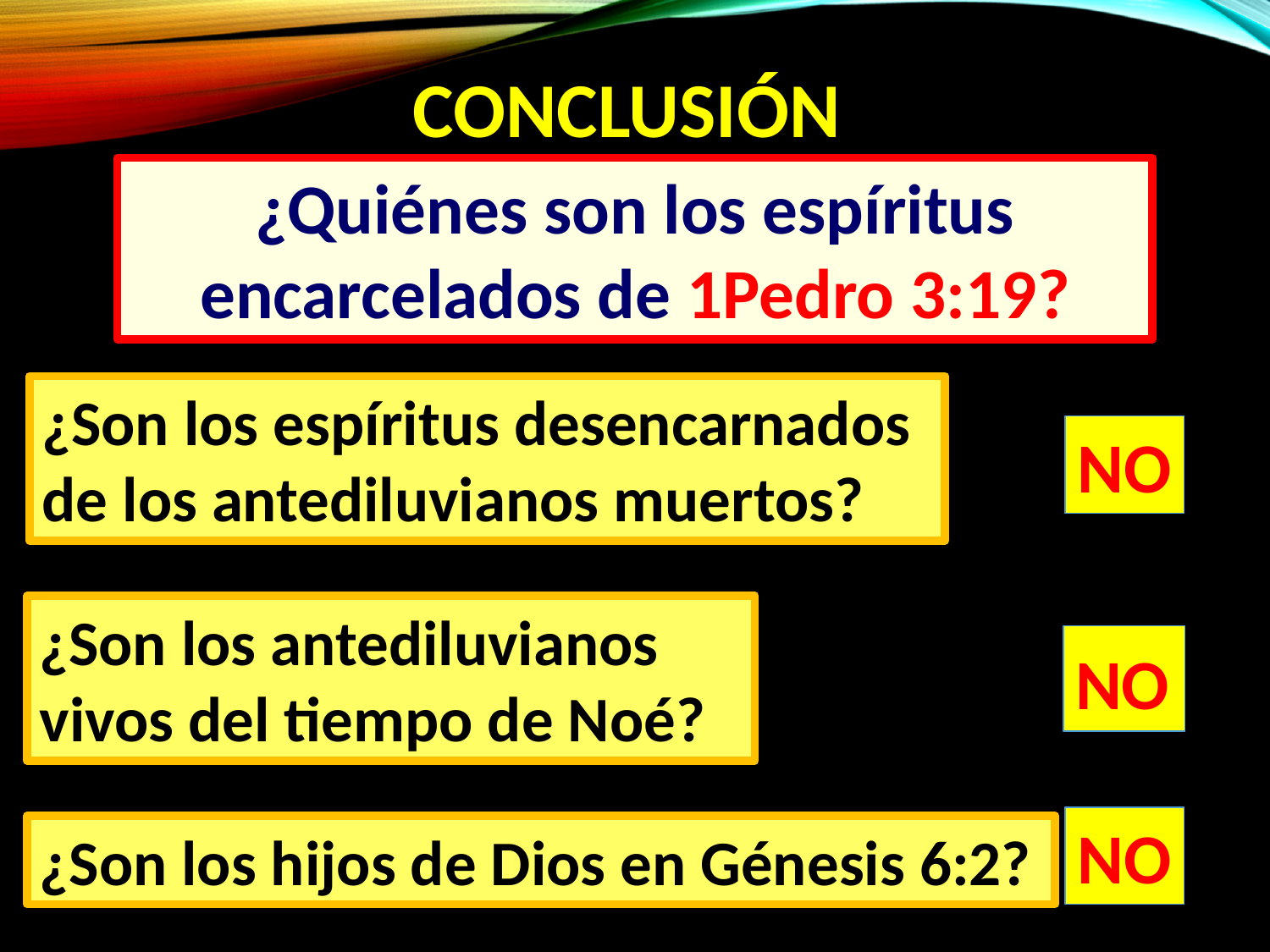

CONCLUSIÓN
¿Quiénes son los espíritus encarcelados de 1Pedro 3:19?
¿Son los espíritus desencarnados de los antediluvianos muertos?
NO
¿Son los antediluvianos vivos del tiempo de Noé?
NO
NO
¿Son los hijos de Dios en Génesis 6:2?